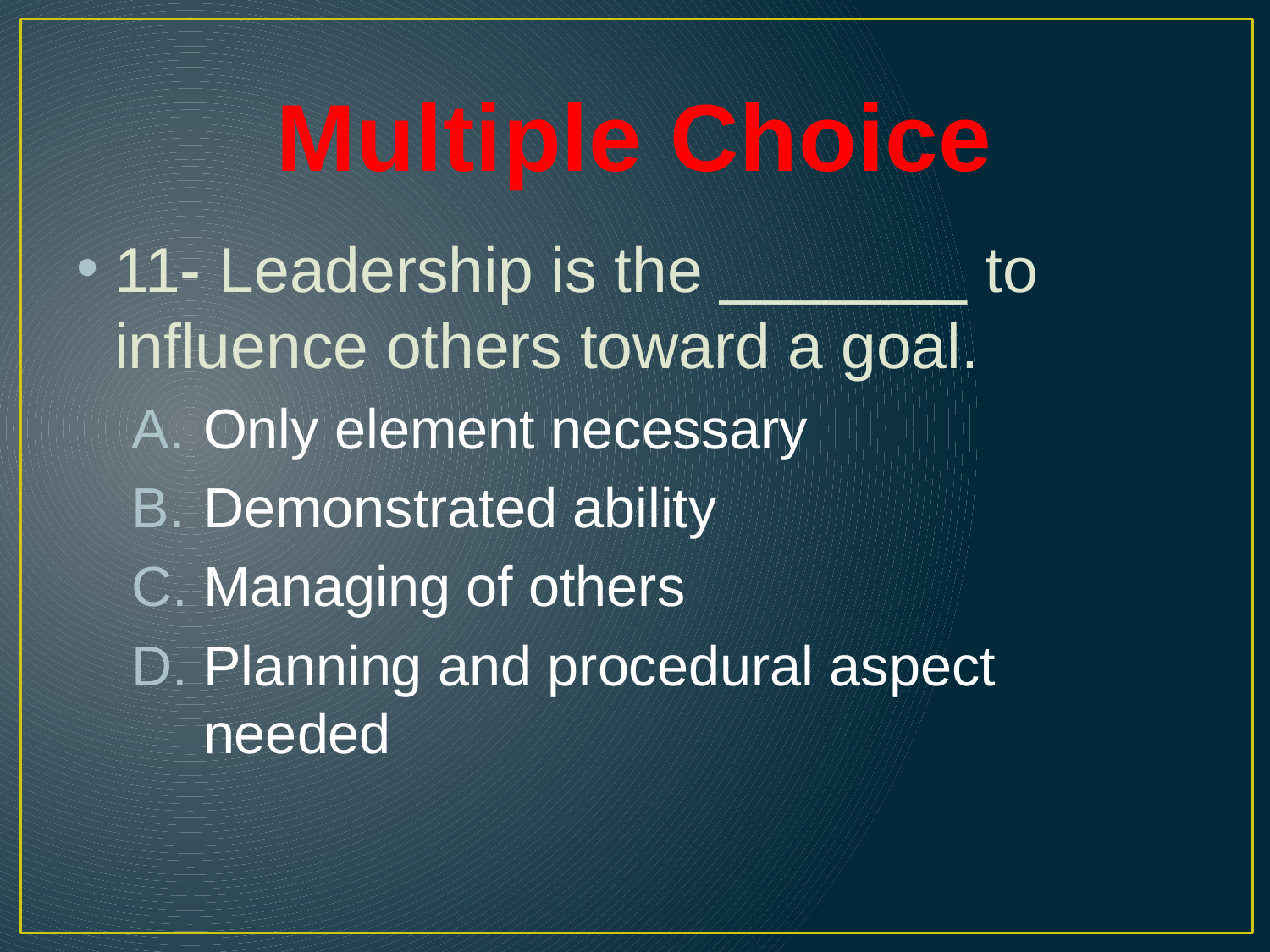

# Multiple Choice
11- Leadership is the _______ to influence others toward a goal.
Only element necessary
Demonstrated ability
Managing of others
Planning and procedural aspect needed